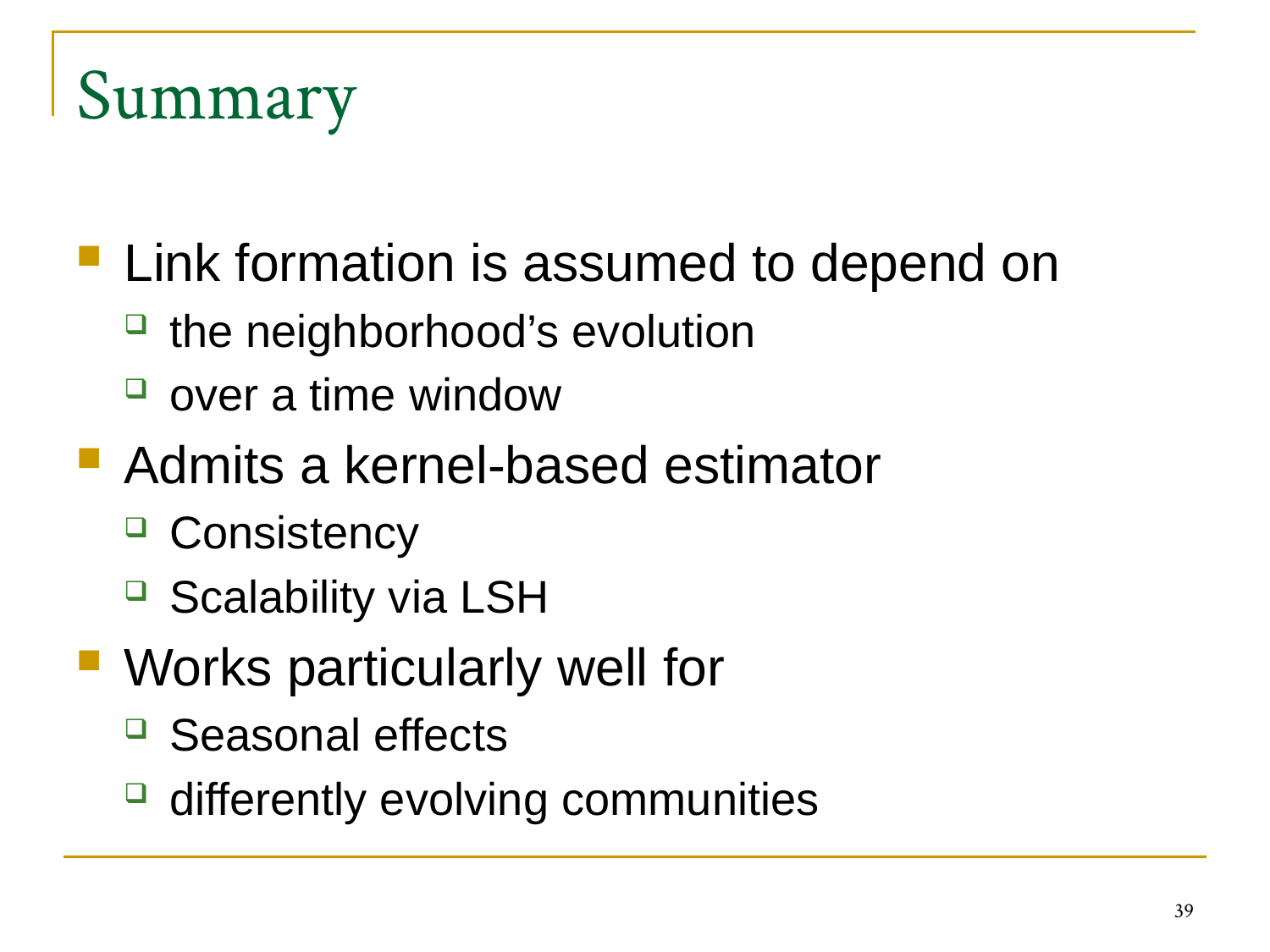

# Summary
Link formation is assumed to depend on
the neighborhood’s evolution
over a time window
Admits a kernel-based estimator
Consistency
Scalability via LSH
Works particularly well for
Seasonal effects
differently evolving communities

39